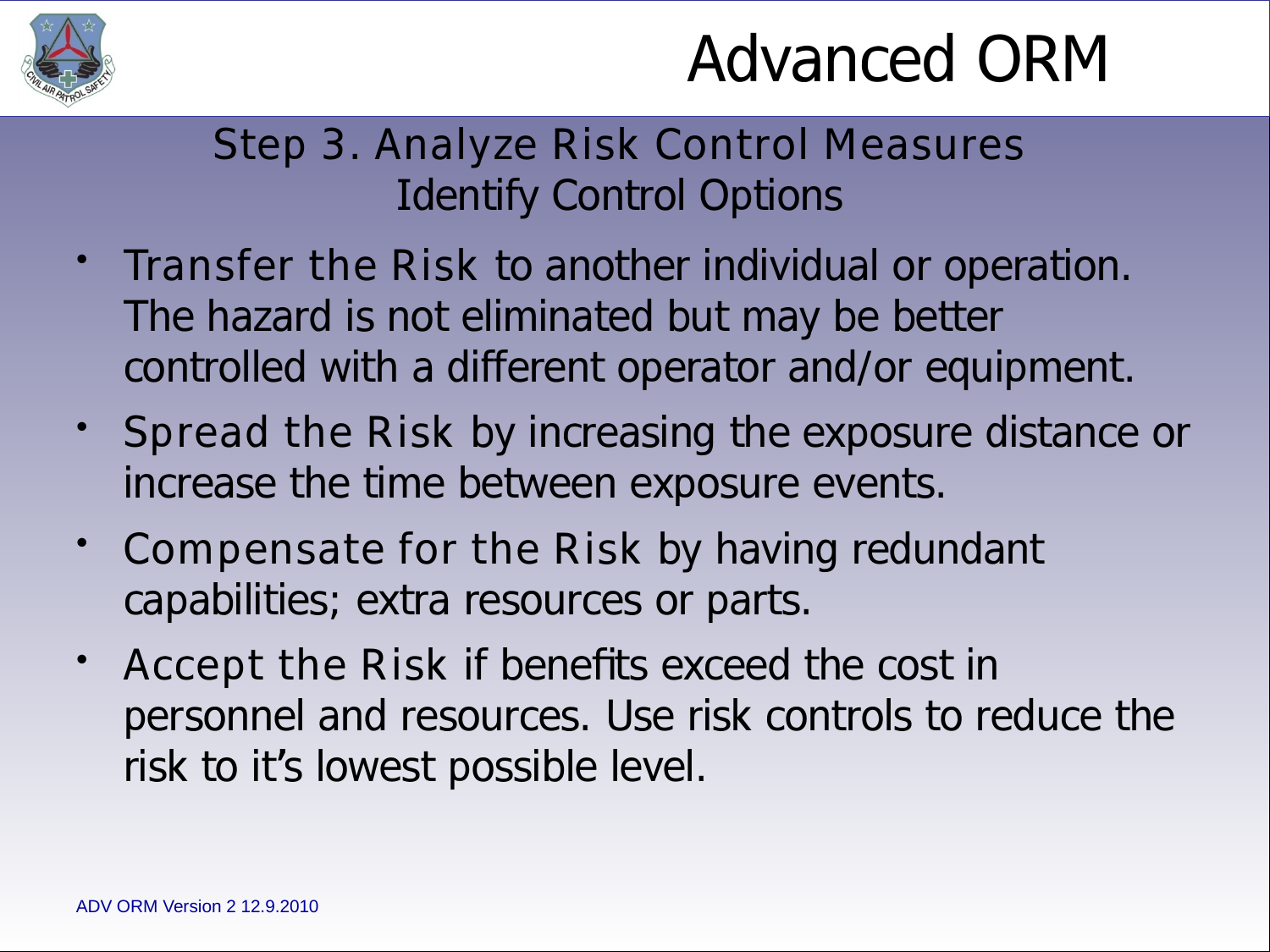

Step 3. Analyze Risk Control Measures
Identify Control Options
Transfer the Risk to another individual or operation. The hazard is not eliminated but may be better controlled with a different operator and/or equipment.
Spread the Risk by increasing the exposure distance or increase the time between exposure events.
Compensate for the Risk by having redundant capabilities; extra resources or parts.
Accept the Risk if benefits exceed the cost in personnel and resources. Use risk controls to reduce the risk to it’s lowest possible level.